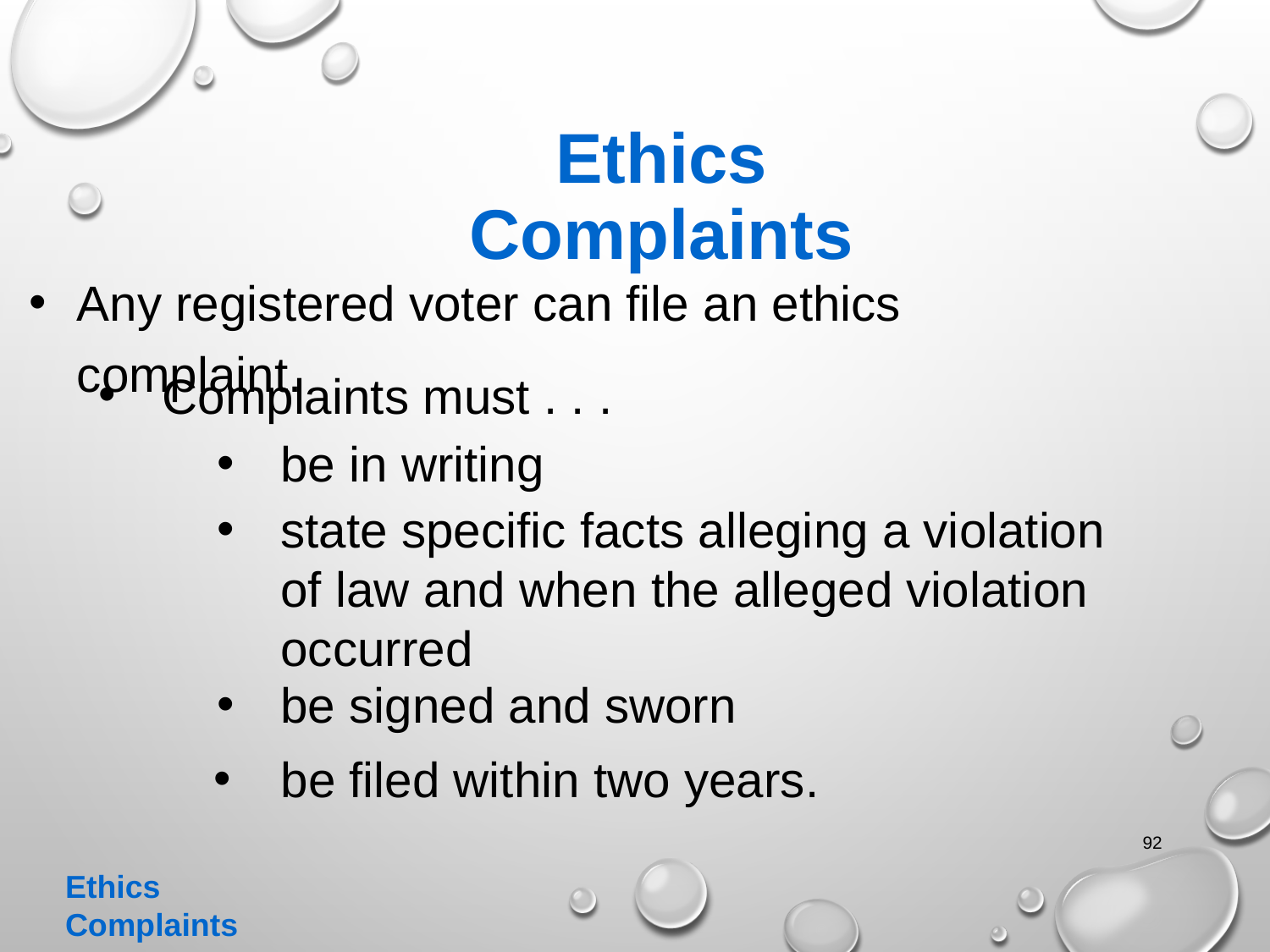

# Ethics Complaints
Any registered voter can file an ethics complaint.
Complaints must . . .

be in writing
state specific facts alleging a violation of law and when the alleged violation occurred

be signed and sworn

  be filed within two years.

92
Ethics Complaints